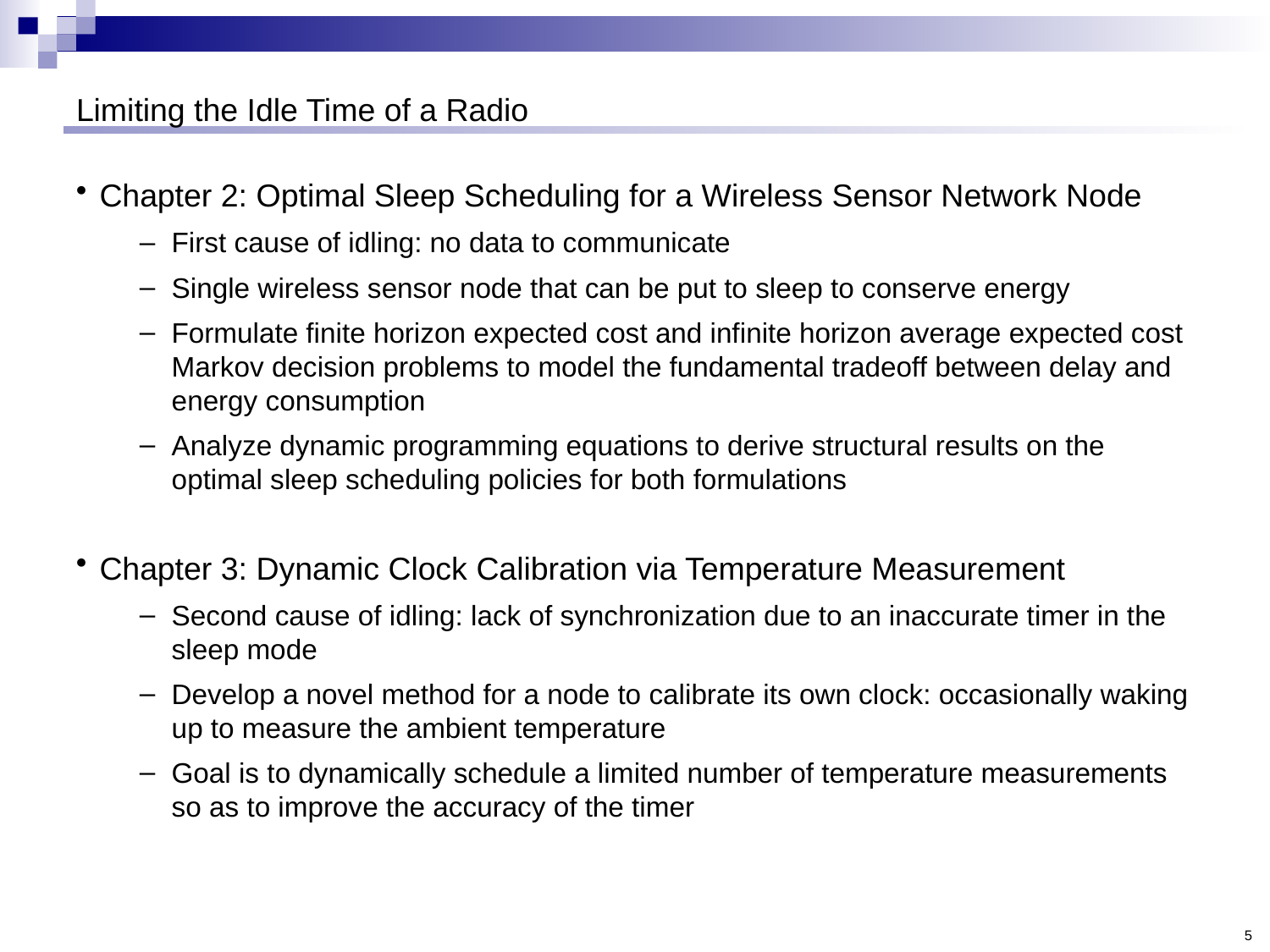

# Limiting the Idle Time of a Radio
Chapter 2: Optimal Sleep Scheduling for a Wireless Sensor Network Node
First cause of idling: no data to communicate
Single wireless sensor node that can be put to sleep to conserve energy
Formulate finite horizon expected cost and infinite horizon average expected cost Markov decision problems to model the fundamental tradeoff between delay and energy consumption
Analyze dynamic programming equations to derive structural results on the optimal sleep scheduling policies for both formulations
Chapter 3: Dynamic Clock Calibration via Temperature Measurement
Second cause of idling: lack of synchronization due to an inaccurate timer in the sleep mode
Develop a novel method for a node to calibrate its own clock: occasionally waking up to measure the ambient temperature
Goal is to dynamically schedule a limited number of temperature measurements so as to improve the accuracy of the timer